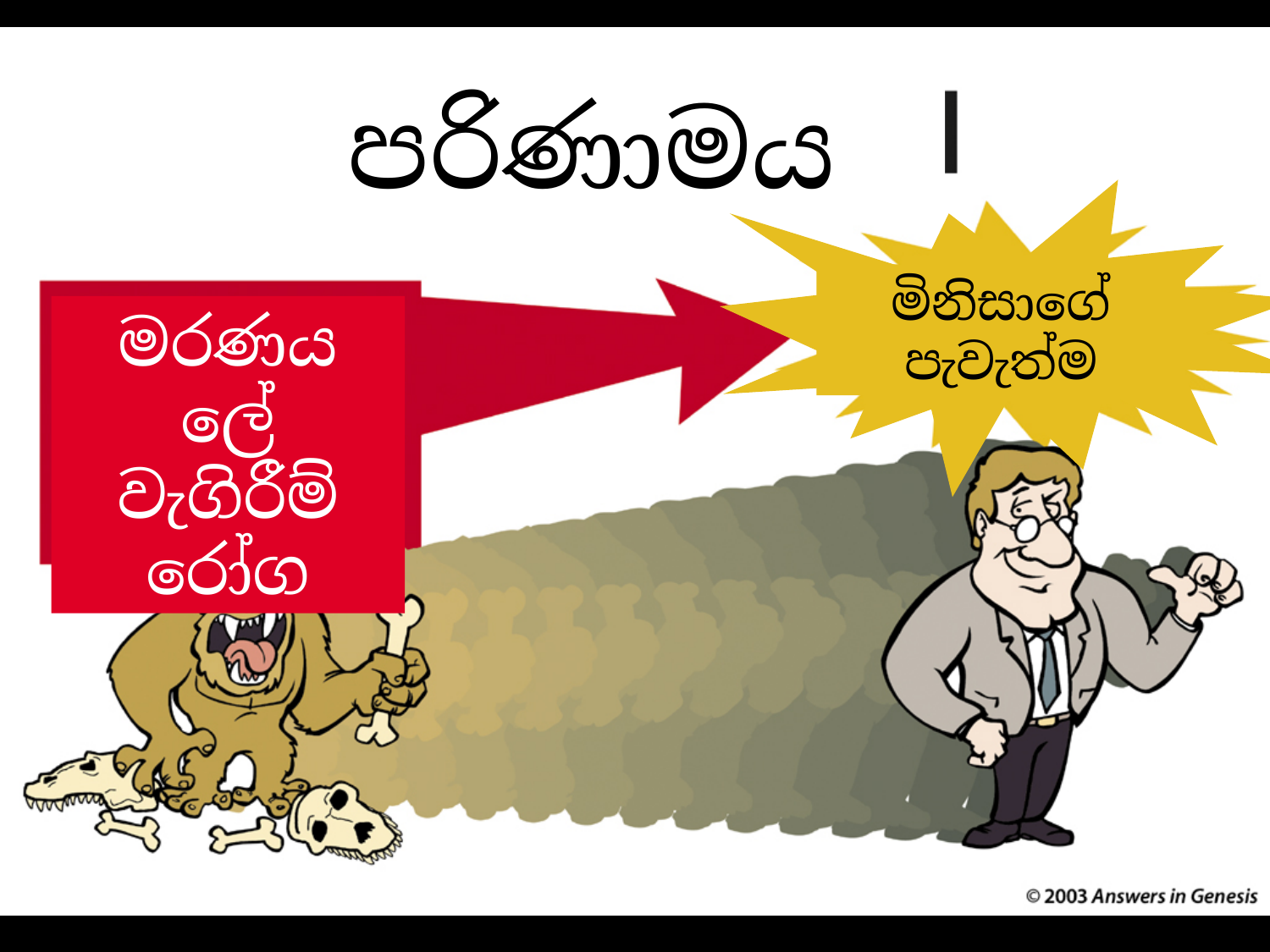

# Evolution: Death-Man 00413

පරිණාමය

මිනිසාගේ පැවැත්ම
මරණය
ලේ වැගිරීම් රෝග